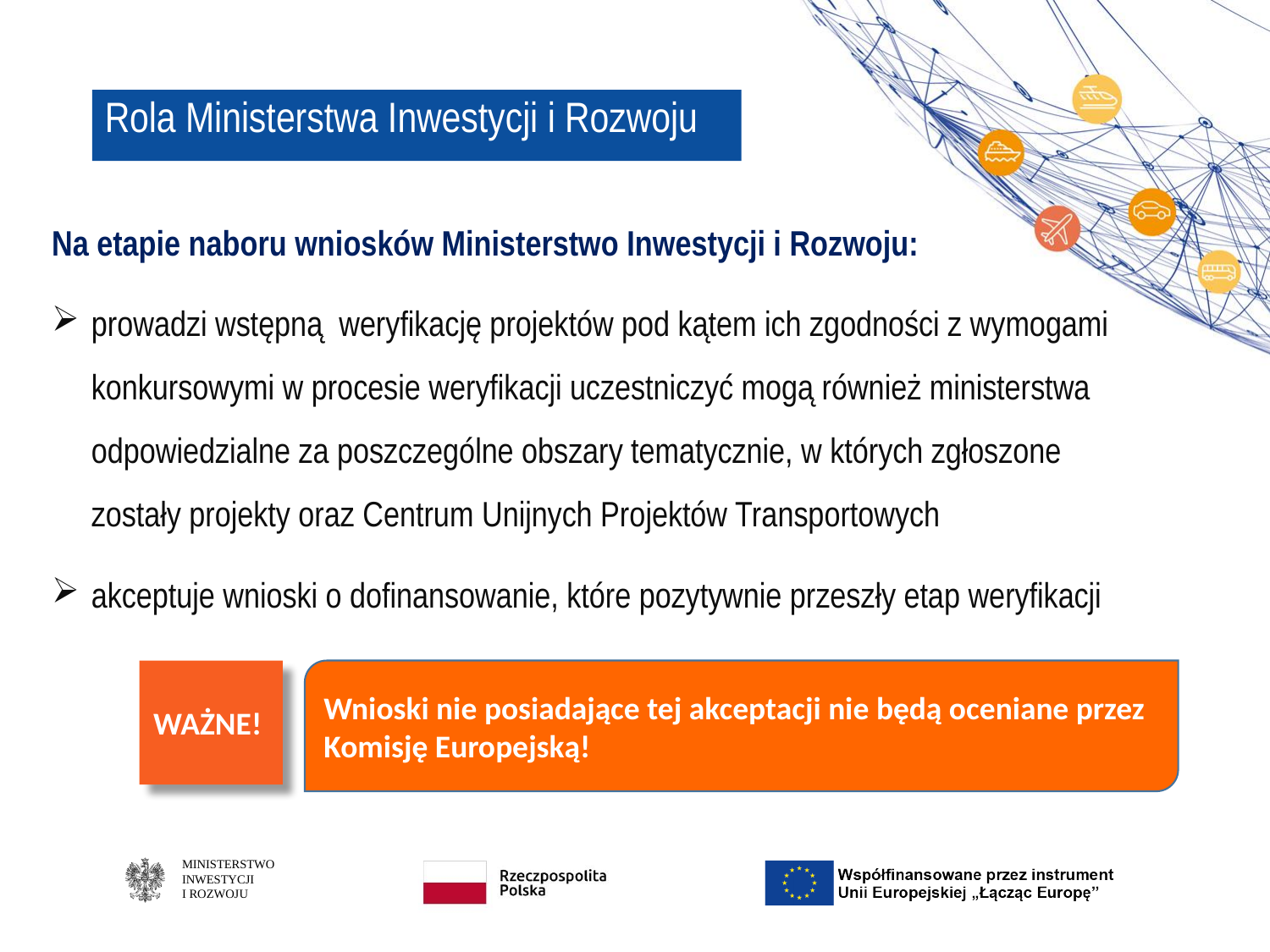

# Rola Ministerstwa Inwestycji i Rozwoju

Na etapie naboru wniosków Ministerstwo Inwestycji i Rozwoju:
prowadzi wstępną  weryfikację projektów pod kątem ich zgodności z wymogami konkursowymi w procesie weryfikacji uczestniczyć mogą również ministerstwa odpowiedzialne za poszczególne obszary tematycznie, w których zgłoszone zostały projekty oraz Centrum Unijnych Projektów Transportowych
akceptuje wnioski o dofinansowanie, które pozytywnie przeszły etap weryfikacji
WAŻNE!
Wnioski nie posiadające tej akceptacji nie będą oceniane przez Komisję Europejską!